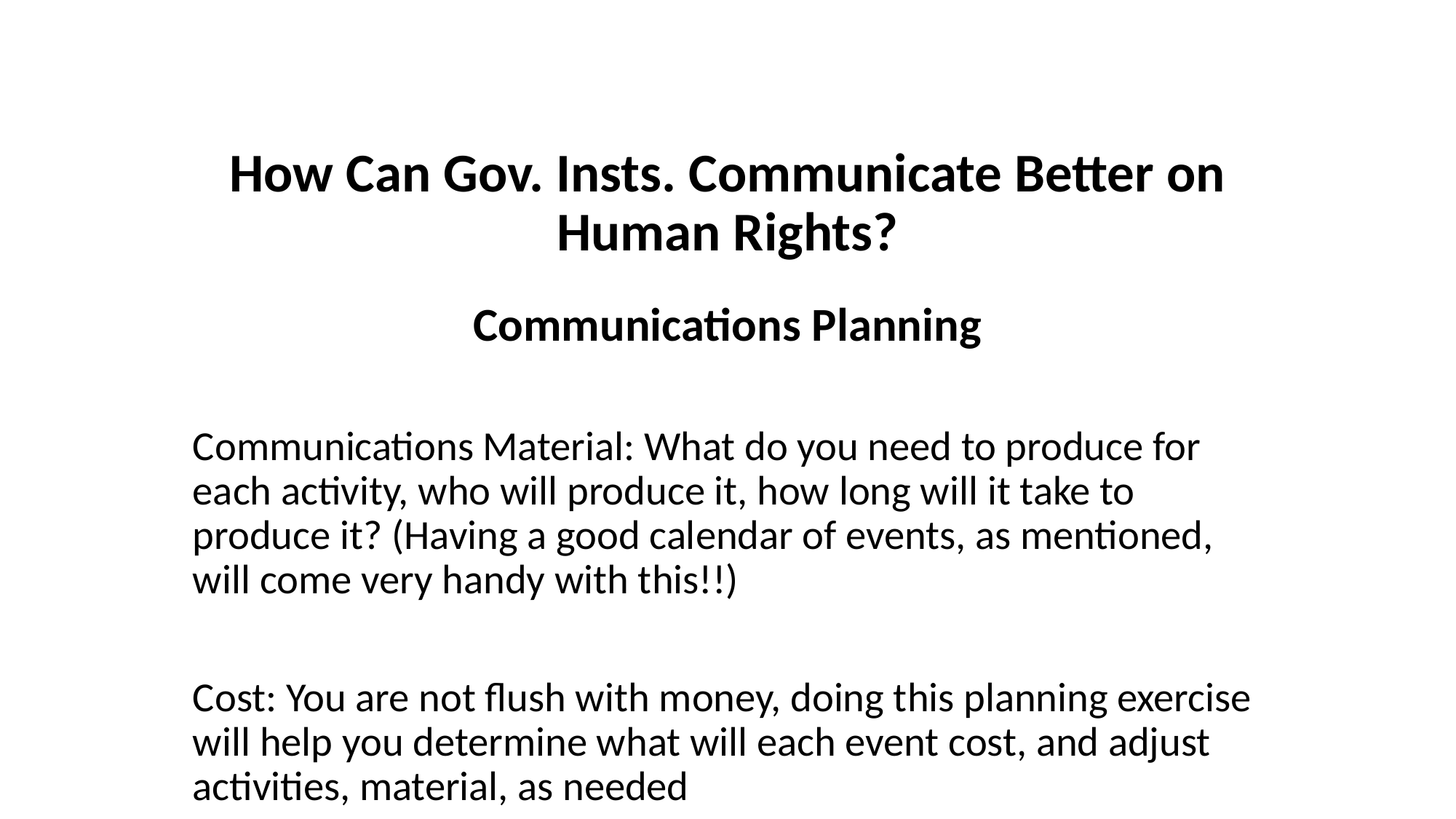

# How Can Gov. Insts. Communicate Better on Human Rights?
Communications Planning

Communications Material: What do you need to produce for each activity, who will produce it, how long will it take to produce it? (Having a good calendar of events, as mentioned, will come very handy with this!!)

Cost: You are not flush with money, doing this planning exercise will help you determine what will each event cost, and adjust activities, material, as needed